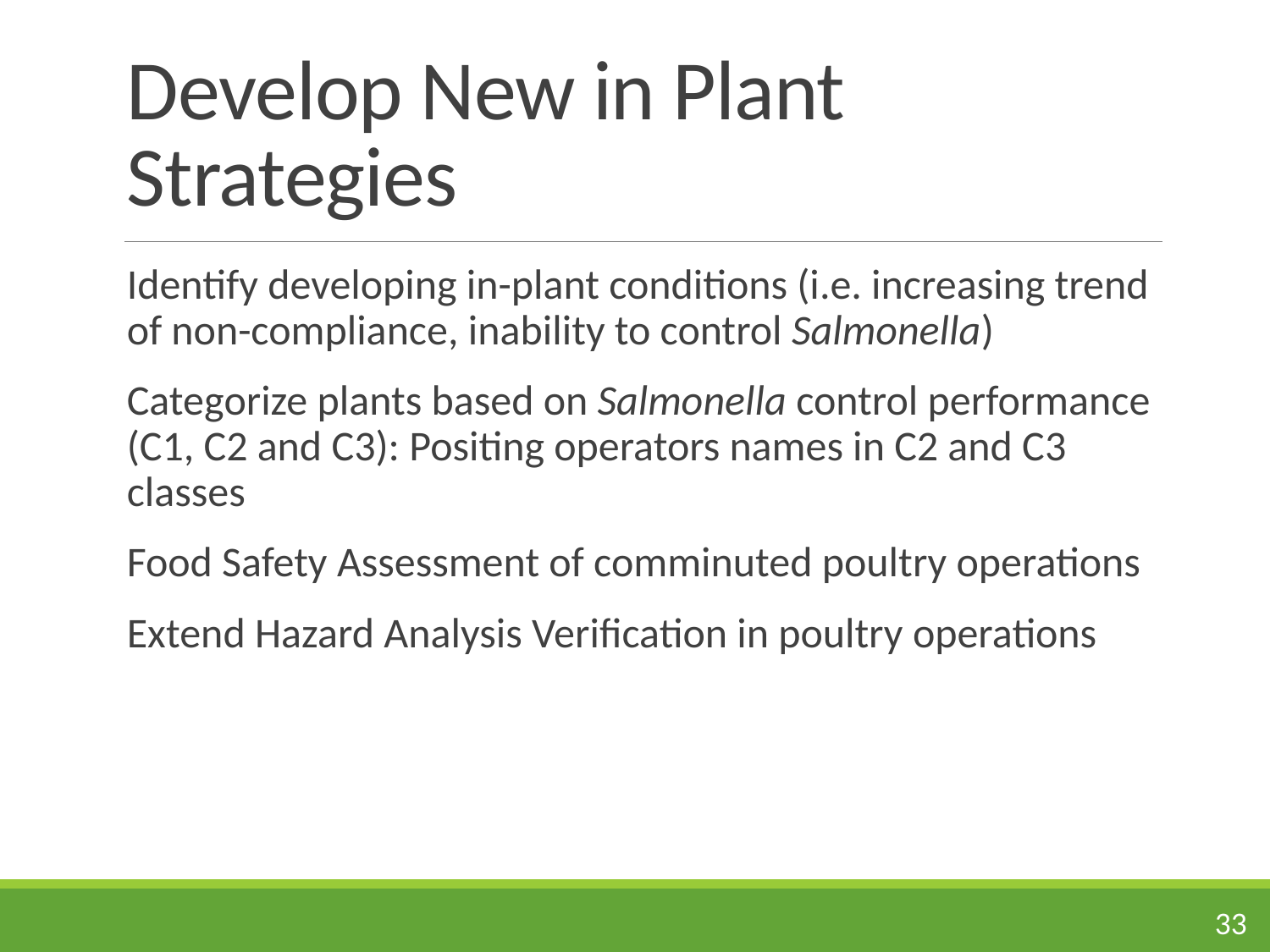

# Develop New in Plant Strategies
Identify developing in-plant conditions (i.e. increasing trend of non-compliance, inability to control Salmonella)
Categorize plants based on Salmonella control performance (C1, C2 and C3): Positing operators names in C2 and C3 classes
Food Safety Assessment of comminuted poultry operations
Extend Hazard Analysis Verification in poultry operations

33